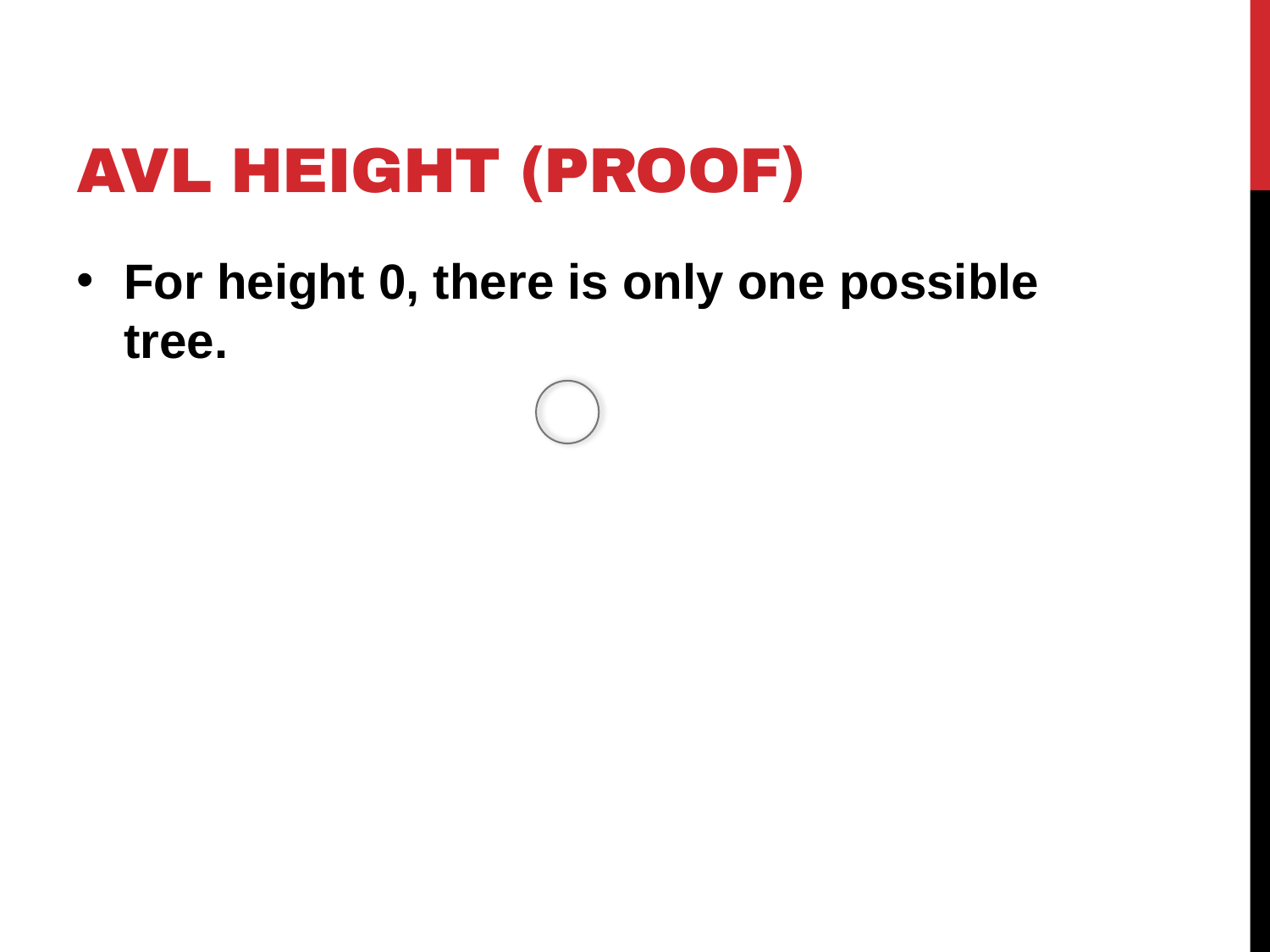

# AVL Height (Proof)
For height 0, there is only one possible tree.